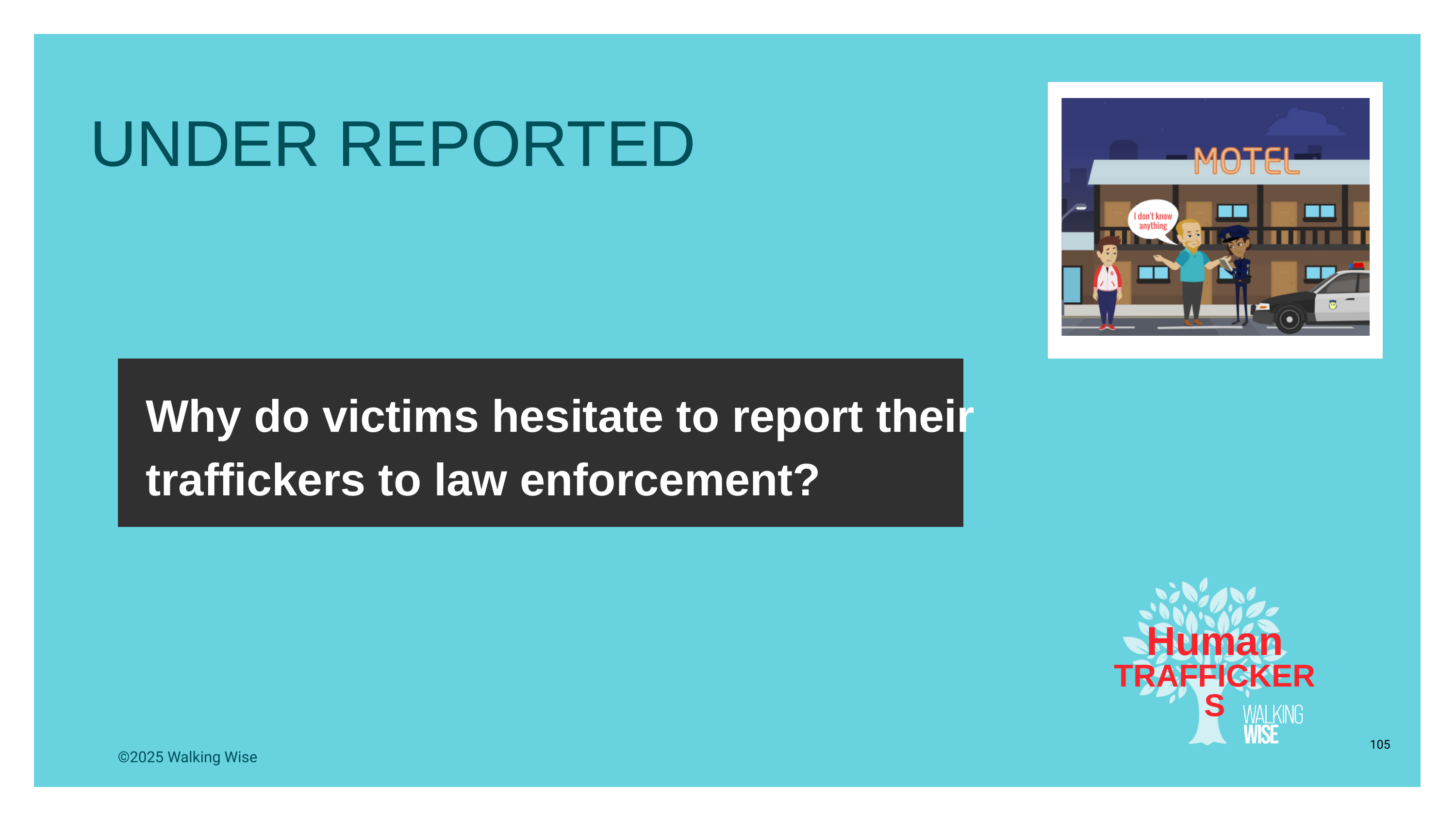

LESSON PLANS

UNDER REPORTED

Why do victims hesitate to report their traffickers to law enforcement?

Human
TRAFFICKERS

105
©2025 Walking Wise
3